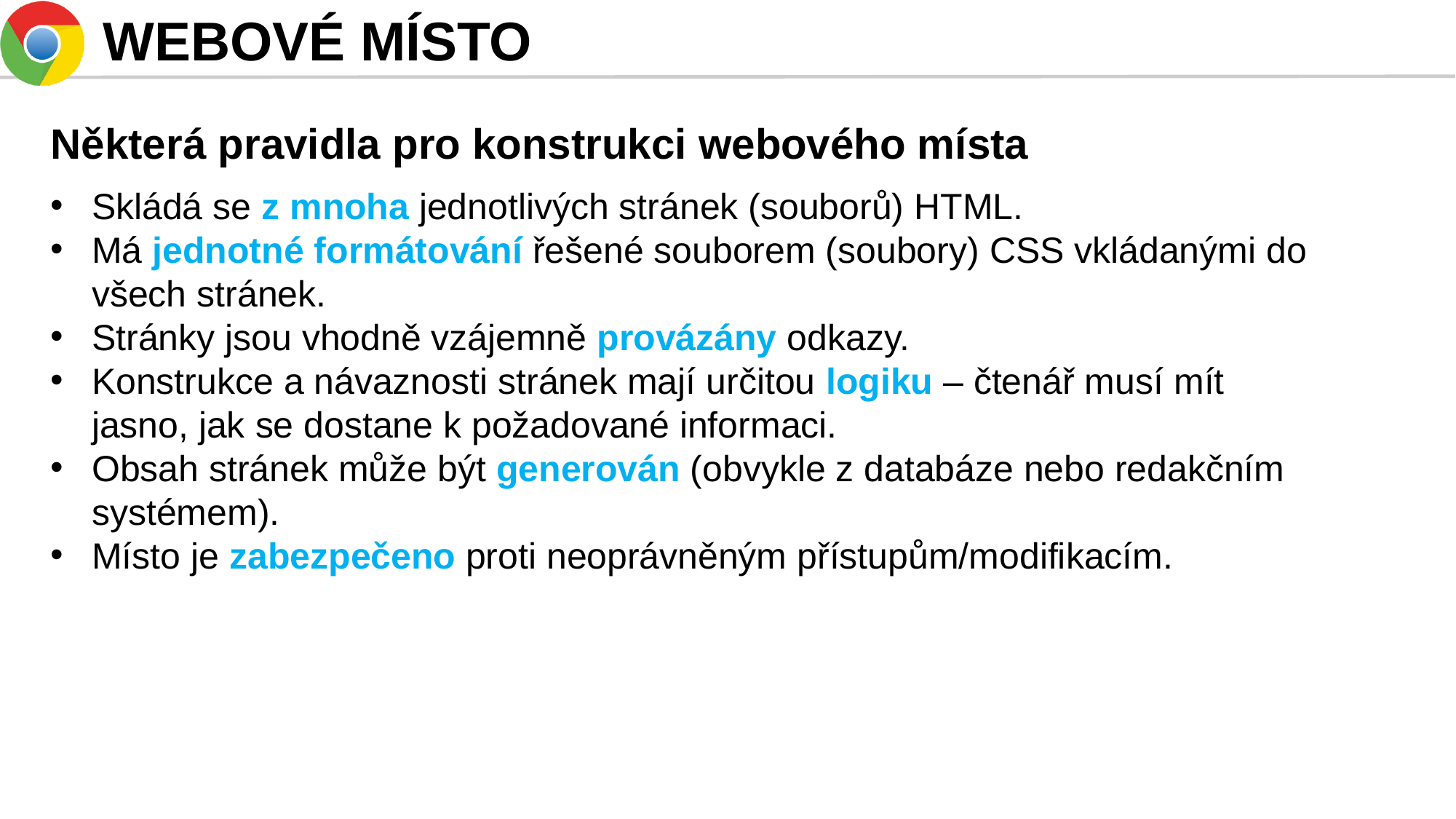

# WEBOVÉ MÍSTO
Některá pravidla pro konstrukci webového místa
Skládá se z mnoha jednotlivých stránek (souborů) HTML.
Má jednotné formátování řešené souborem (soubory) CSS vkládanými do všech stránek.
Stránky jsou vhodně vzájemně provázány odkazy.
Konstrukce a návaznosti stránek mají určitou logiku – čtenář musí mít jasno, jak se dostane k požadované informaci.
Obsah stránek může být generován (obvykle z databáze nebo redakčním systémem).
Místo je zabezpečeno proti neoprávněným přístupům/modifikacím.